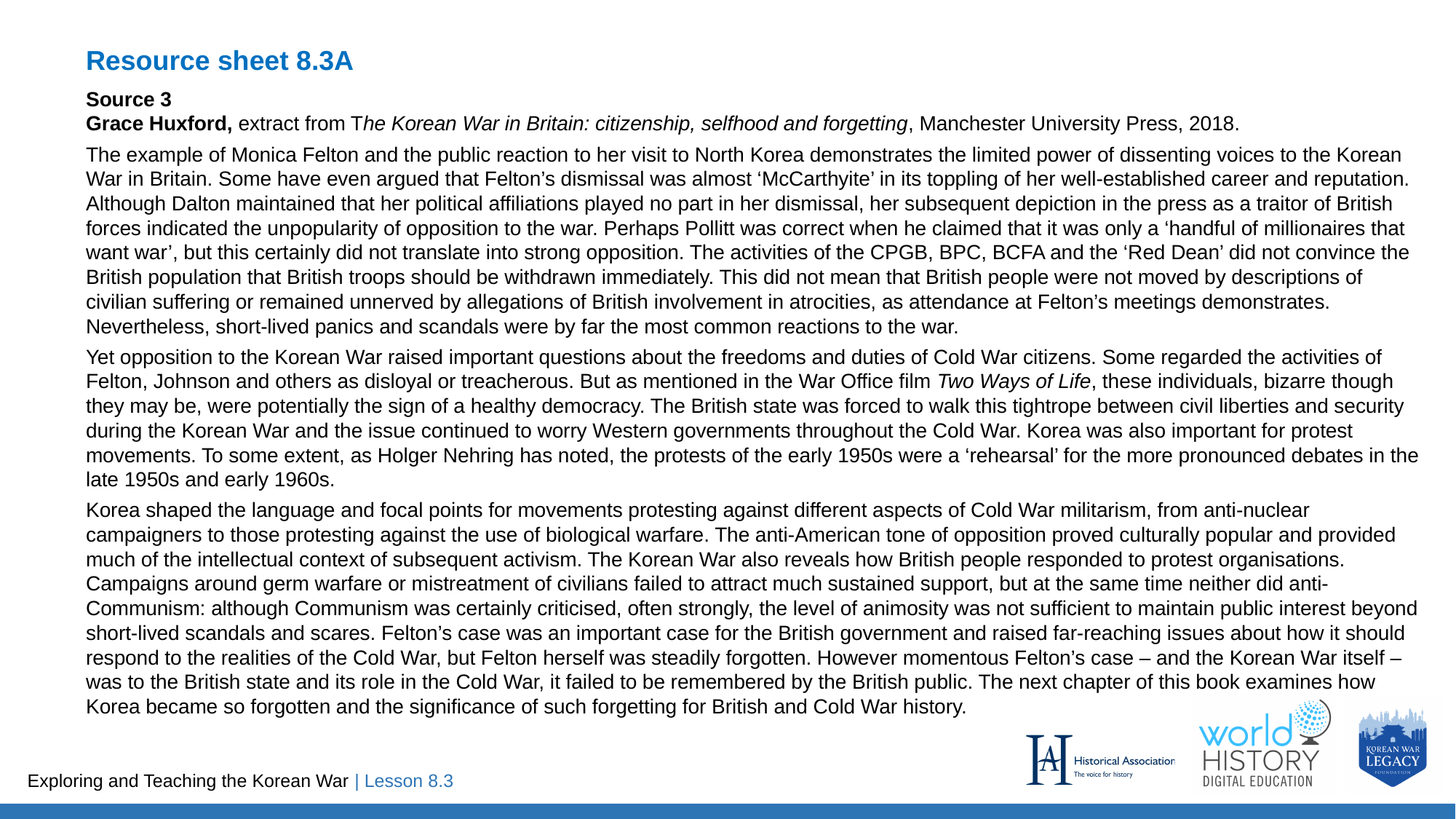

Resource sheet 8.3A
Source 3
Grace Huxford, extract from The Korean War in Britain: citizenship, selfhood and forgetting, Manchester University Press, 2018.
The example of Monica Felton and the public reaction to her visit to North Korea demonstrates the limited power of dissenting voices to the Korean War in Britain. Some have even argued that Felton’s dismissal was almost ‘McCarthyite’ in its toppling of her well-established career and reputation. Although Dalton maintained that her political affiliations played no part in her dismissal, her subsequent depiction in the press as a traitor of British forces indicated the unpopularity of opposition to the war. Perhaps Pollitt was correct when he claimed that it was only a ‘handful of millionaires that want war’, but this certainly did not translate into strong opposition. The activities of the CPGB, BPC, BCFA and the ‘Red Dean’ did not convince the British population that British troops should be withdrawn immediately. This did not mean that British people were not moved by descriptions of civilian suffering or remained unnerved by allegations of British involvement in atrocities, as attendance at Felton’s meetings demonstrates. Nevertheless, short-lived panics and scandals were by far the most common reactions to the war.
Yet opposition to the Korean War raised important questions about the freedoms and duties of Cold War citizens. Some regarded the activities of Felton, Johnson and others as disloyal or treacherous. But as mentioned in the War Office film Two Ways of Life, these individuals, bizarre though they may be, were potentially the sign of a healthy democracy. The British state was forced to walk this tightrope between civil liberties and security during the Korean War and the issue continued to worry Western governments throughout the Cold War. Korea was also important for protest movements. To some extent, as Holger Nehring has noted, the protests of the early 1950s were a ‘rehearsal’ for the more pronounced debates in the late 1950s and early 1960s.
Korea shaped the language and focal points for movements protesting against different aspects of Cold War militarism, from anti-nuclear campaigners to those protesting against the use of biological warfare. The anti-American tone of opposition proved culturally popular and provided much of the intellectual context of subsequent activism. The Korean War also reveals how British people responded to protest organisations. Campaigns around germ warfare or mistreatment of civilians failed to attract much sustained support, but at the same time neither did anti-Communism: although Communism was certainly criticised, often strongly, the level of animosity was not sufficient to maintain public interest beyond short-lived scandals and scares. Felton’s case was an important case for the British government and raised far-reaching issues about how it should respond to the realities of the Cold War, but Felton herself was steadily forgotten. However momentous Felton’s case – and the Korean War itself – was to the British state and its role in the Cold War, it failed to be remembered by the British public. The next chapter of this book examines how Korea became so forgotten and the significance of such forgetting for British and Cold War history.